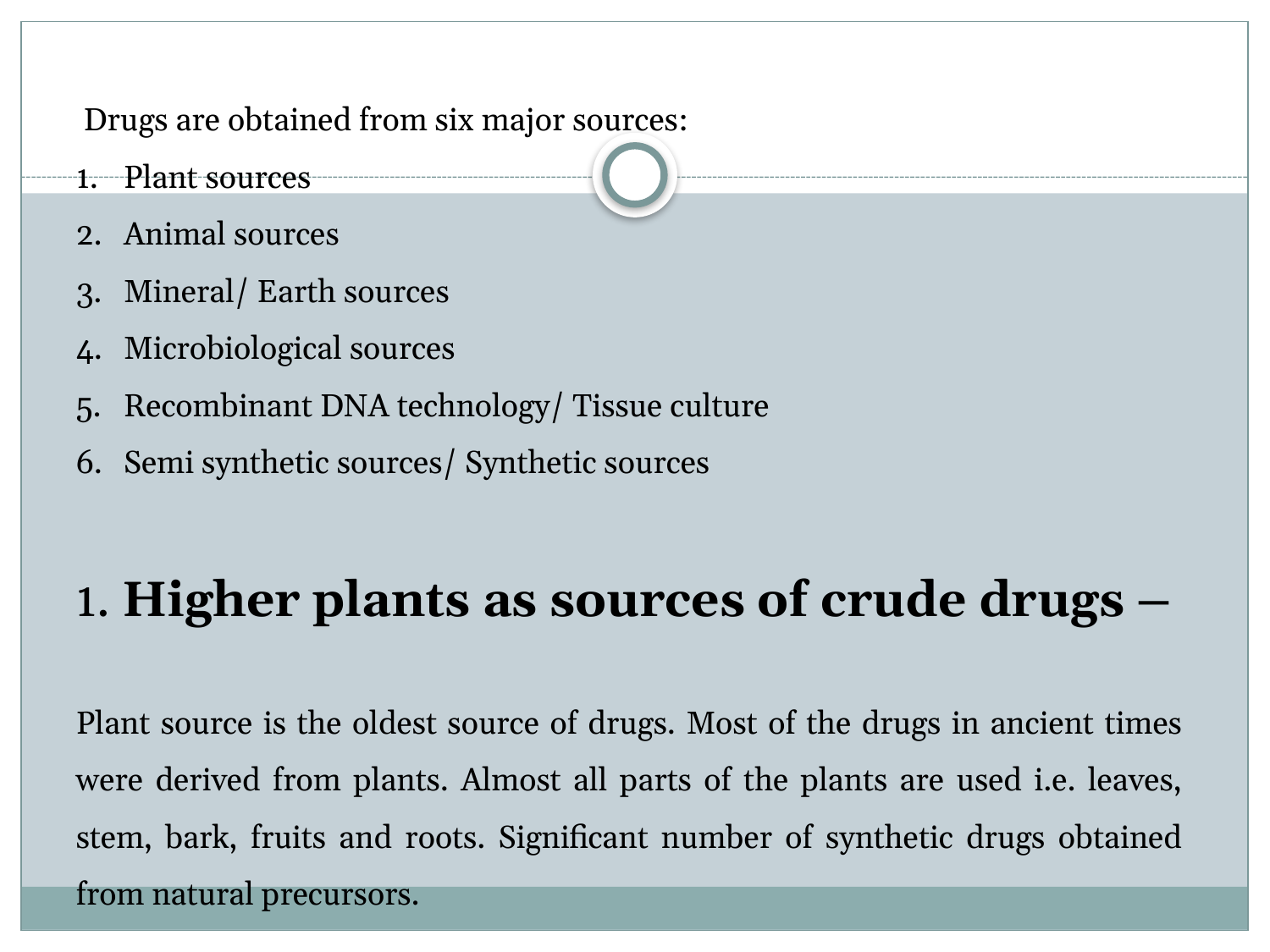

Drugs are obtained from six major sources:
Plant sources
Animal sources
Mineral/ Earth sources
Microbiological sources
Recombinant DNA technology/ Tissue culture
Semi synthetic sources/ Synthetic sources

1. Higher plants as sources of crude drugs –

Plant source is the oldest source of drugs. Most of the drugs in ancient times were derived from plants. Almost all parts of the plants are used i.e. leaves, stem, bark, fruits and roots. Significant number of synthetic drugs obtained from natural precursors.